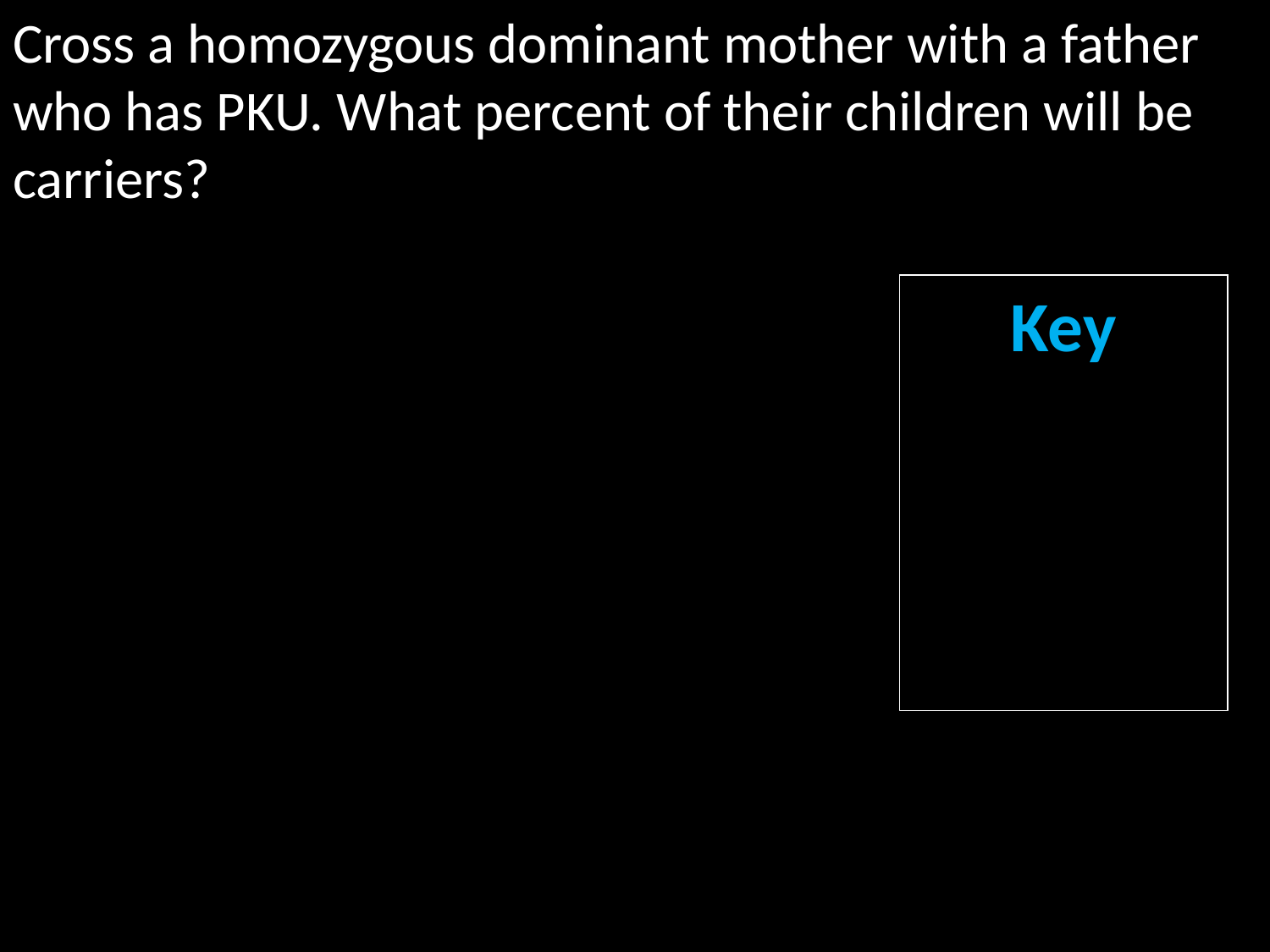

Cross a homozygous dominant mother with a father who has PKU. What percent of their children will be carriers?
Key